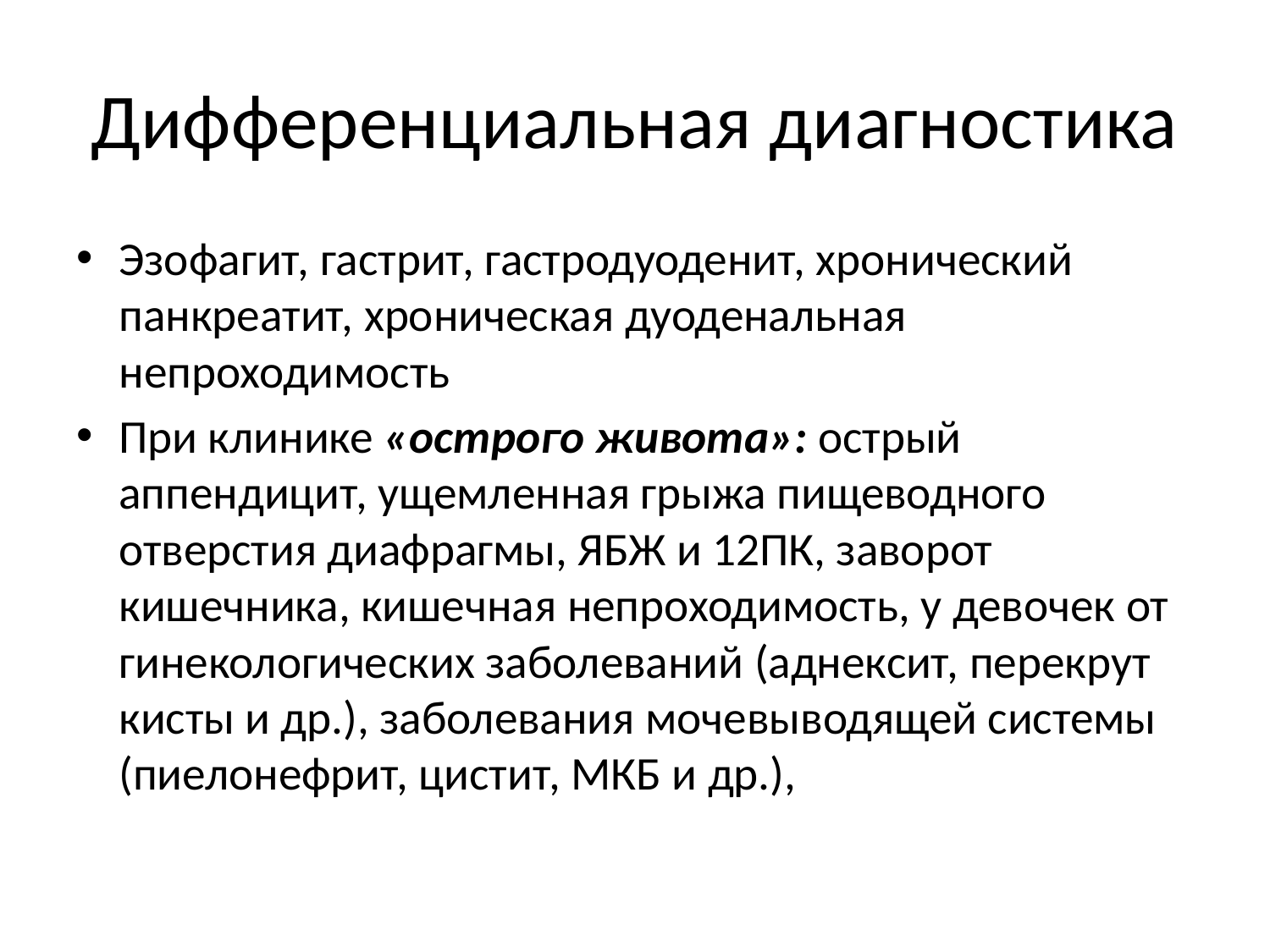

# Дифференциальная диагностика
Эзофагит, гастрит, гастродуоденит, хронический панкреатит, хроническая дуоденальная непроходимость
При клинике «острого живота»: острый аппендицит, ущемленная грыжа пищеводного отверстия диафрагмы, ЯБЖ и 12ПК, заворот кишечника, кишечная непроходимость, у девочек от гинекологических заболеваний (аднексит, перекрут кисты и др.), заболевания мочевыводящей системы (пиелонефрит, цистит, МКБ и др.),